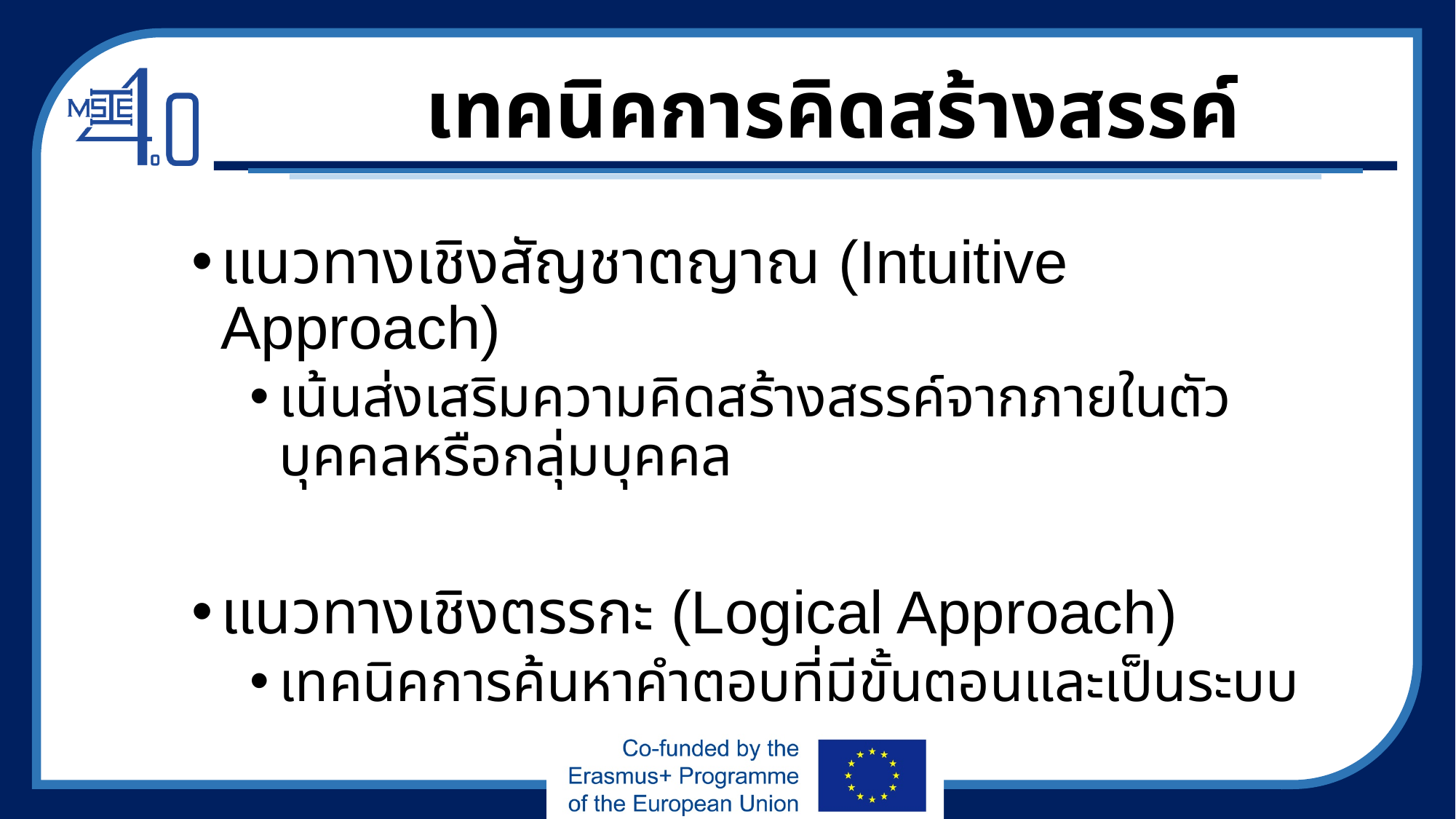

เทคนิคการคิดสร้างสรรค์
แนวทางเชิงสัญชาตญาณ (Intuitive Approach)
เน้นส่งเสริมความคิดสร้างสรรค์จากภายในตัวบุคคลหรือกลุ่มบุคคล

แนวทางเชิงตรรกะ (Logical Approach)
เทคนิคการค้นหาคำตอบที่มีขั้นตอนและเป็นระบบ